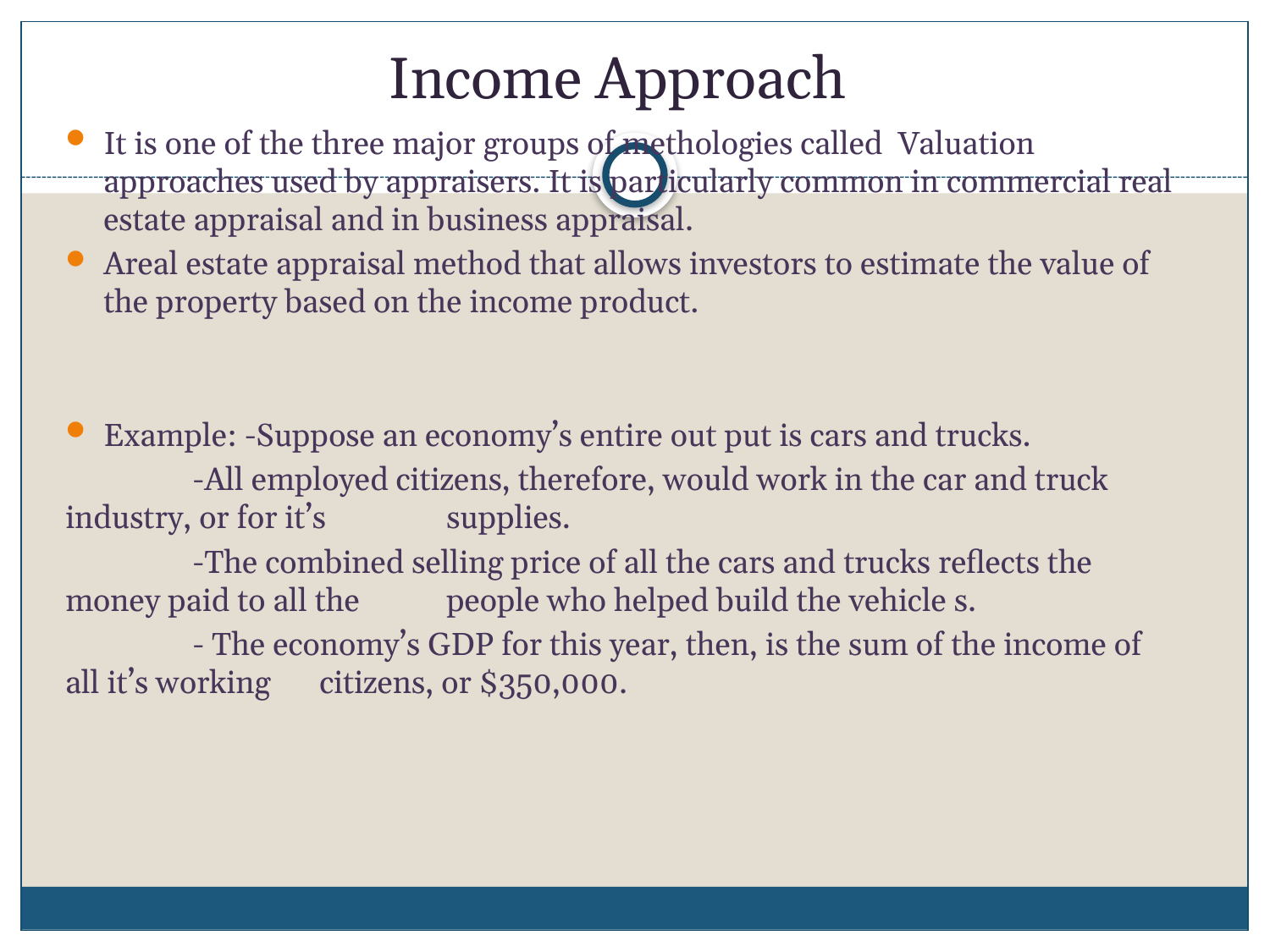

# Income Approach
It is one of the three major groups of methologies called  Valuation approaches used by appraisers. It is particularly common in commercial real estate appraisal and in business appraisal.
Areal estate appraisal method that allows investors to estimate the value of the property based on the income product.

Example: -Suppose an economy’s entire out put is cars and trucks.
	-All employed citizens, therefore, would work in the car and truck industry, or for it’s 	supplies.
	-The combined selling price of all the cars and trucks reflects the money paid to all the 	people who helped build the vehicle s.
	- The economy’s GDP for this year, then, is the sum of the income of all it’s working 	citizens, or $350,000.